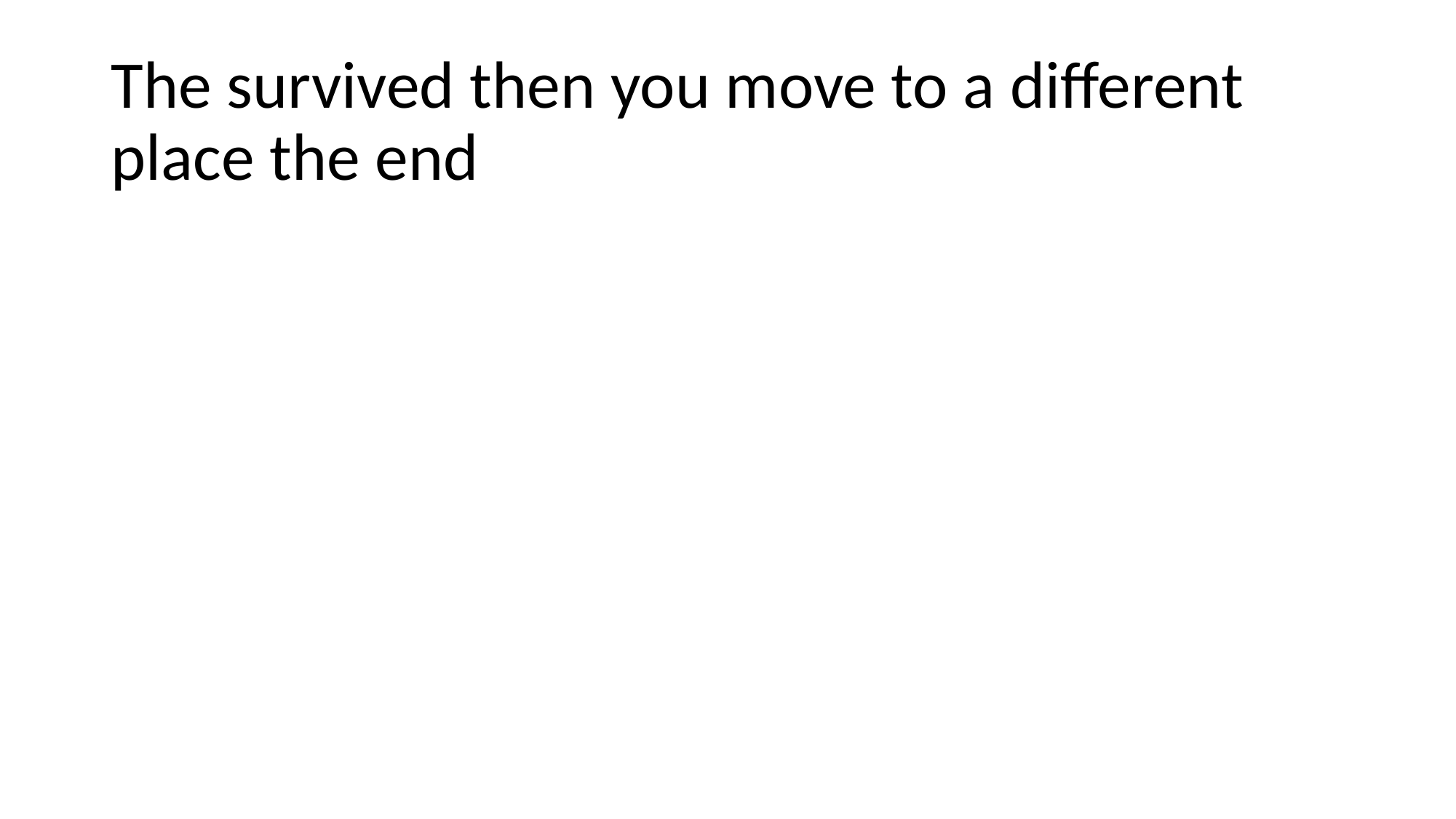

# The survived then you move to a different place the end